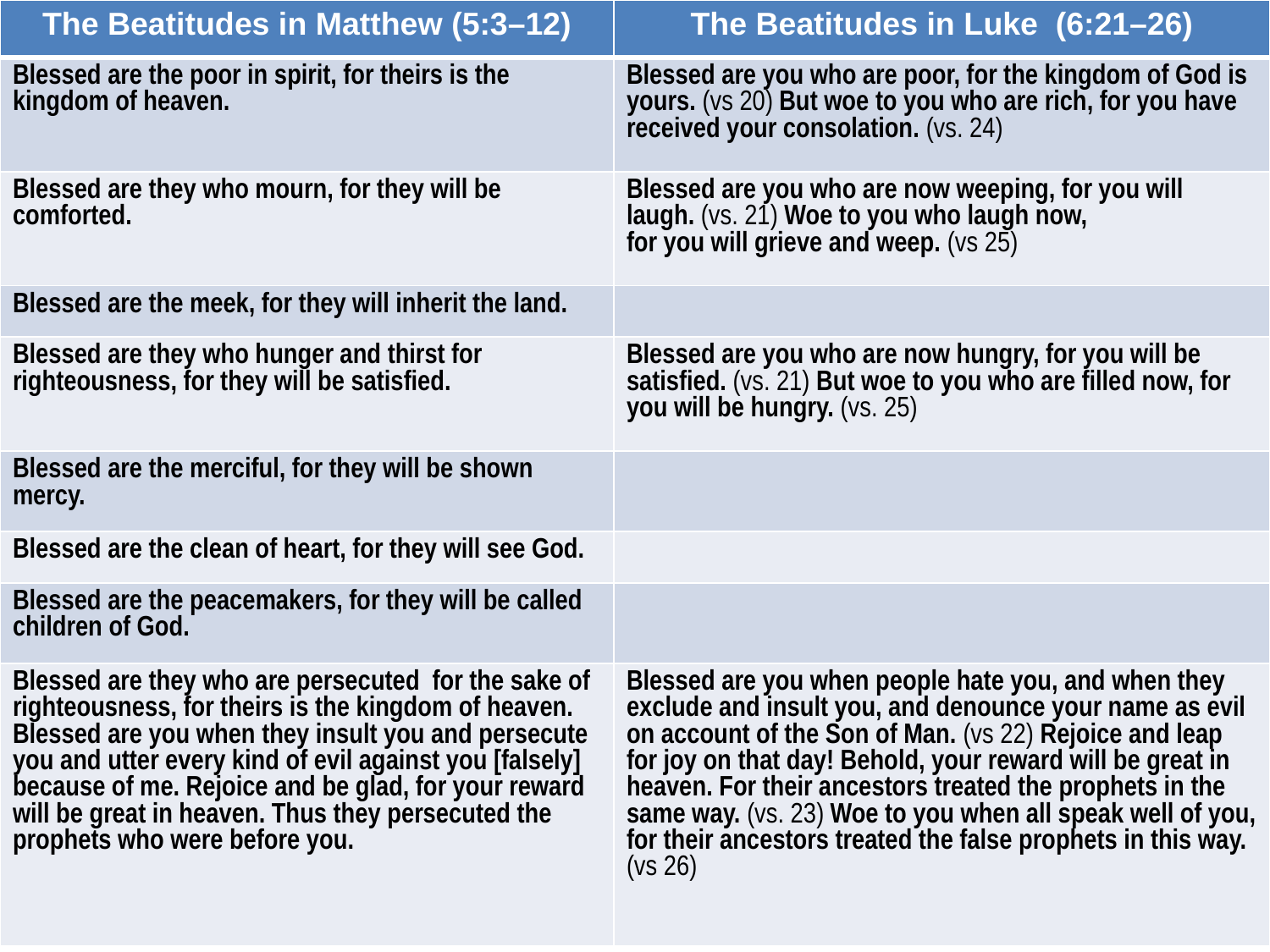

| The Beatitudes in Matthew (5:3–12) | The Beatitudes in Luke (6:21–26) |
| --- | --- |
| Blessed are the poor in spirit, for theirs is the kingdom of heaven. | Blessed are you who are poor, for the kingdom of God is yours. (vs 20) But woe to you who are rich, for you have received your consolation. (vs. 24) |
| Blessed are they who mourn, for they will be comforted. | Blessed are you who are now weeping, for you will laugh. (vs. 21) Woe to you who laugh now, for you will grieve and weep. (vs 25) |
| Blessed are the meek, for they will inherit the land. |  |
| Blessed are they who hunger and thirst for righteousness, for they will be satisfied. | Blessed are you who are now hungry, for you will be satisfied. (vs. 21) But woe to you who are filled now, for you will be hungry. (vs. 25) |
| Blessed are the merciful, for they will be shown mercy. |  |
| Blessed are the clean of heart, for they will see God. |  |
| Blessed are the peacemakers, for they will be called children of God. |  |
| Blessed are they who are persecuted for the sake of righteousness, for theirs is the kingdom of heaven. Blessed are you when they insult you and persecute you and utter every kind of evil against you [falsely] because of me. Rejoice and be glad, for your reward will be great in heaven. Thus they persecuted the prophets who were before you. | Blessed are you when people hate you, and when they exclude and insult you, and denounce your name as evil on account of the Son of Man. (vs 22) Rejoice and leap for joy on that day! Behold, your reward will be great in heaven. For their ancestors treated the prophets in the same way. (vs. 23) Woe to you when all speak well of you, for their ancestors treated the false prophets in this way. (vs 26) |
Jesus’ Sermon on the Mount